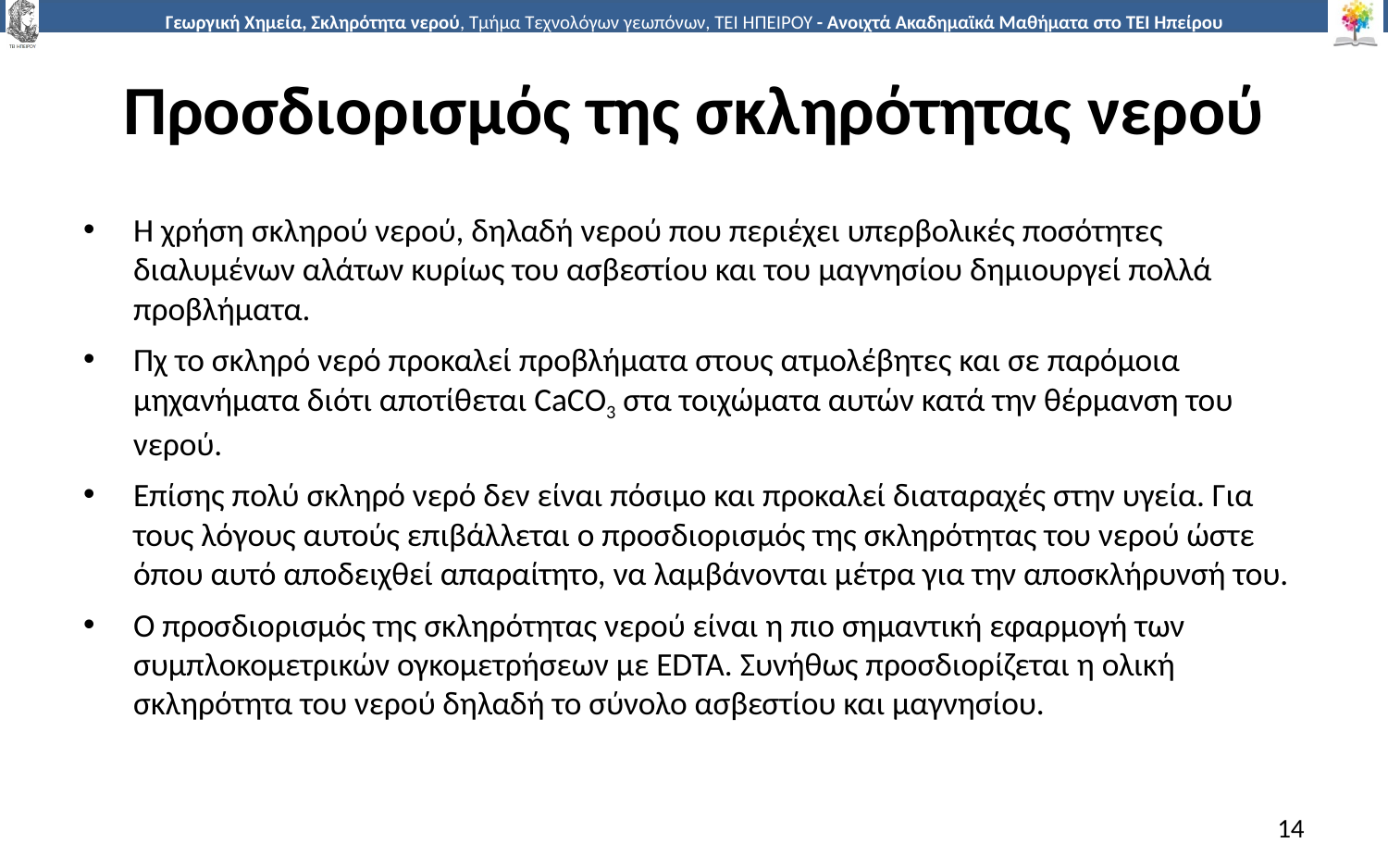

# Προσδιορισμός της σκληρότητας νερού
Η χρήση σκληρού νερού, δηλαδή νερού που περιέχει υπερβολικές ποσότητες διαλυμένων αλάτων κυρίως του ασβεστίου και του μαγνησίου δημιουργεί πολλά προβλήματα.
Πχ το σκληρό νερό προκαλεί προβλήματα στους ατμολέβητες και σε παρόμοια μηχανήματα διότι αποτίθεται CaCΟ3 στα τοιχώματα αυτών κατά την θέρμανση του νερού.
Επίσης πολύ σκληρό νερό δεν είναι πόσιμο και προκαλεί διαταραχές στην υγεία. Για τους λόγους αυτούς επιβάλλεται ο προσδιορισμός της σκληρότητας του νερού ώστε όπου αυτό αποδειχθεί απαραίτητο, να λαμβάνονται μέτρα για την αποσκλήρυνσή του.
Ο προσδιορισμός της σκληρότητας νερού είναι η πιο σημαντική εφαρμογή των συμπλοκομετρικών ογκομετρήσεων με EDTA. Συνήθως προσδιορίζεται η ολική σκληρότητα του νερού δηλαδή το σύνολο ασβεστίου και μαγνησίου.
14